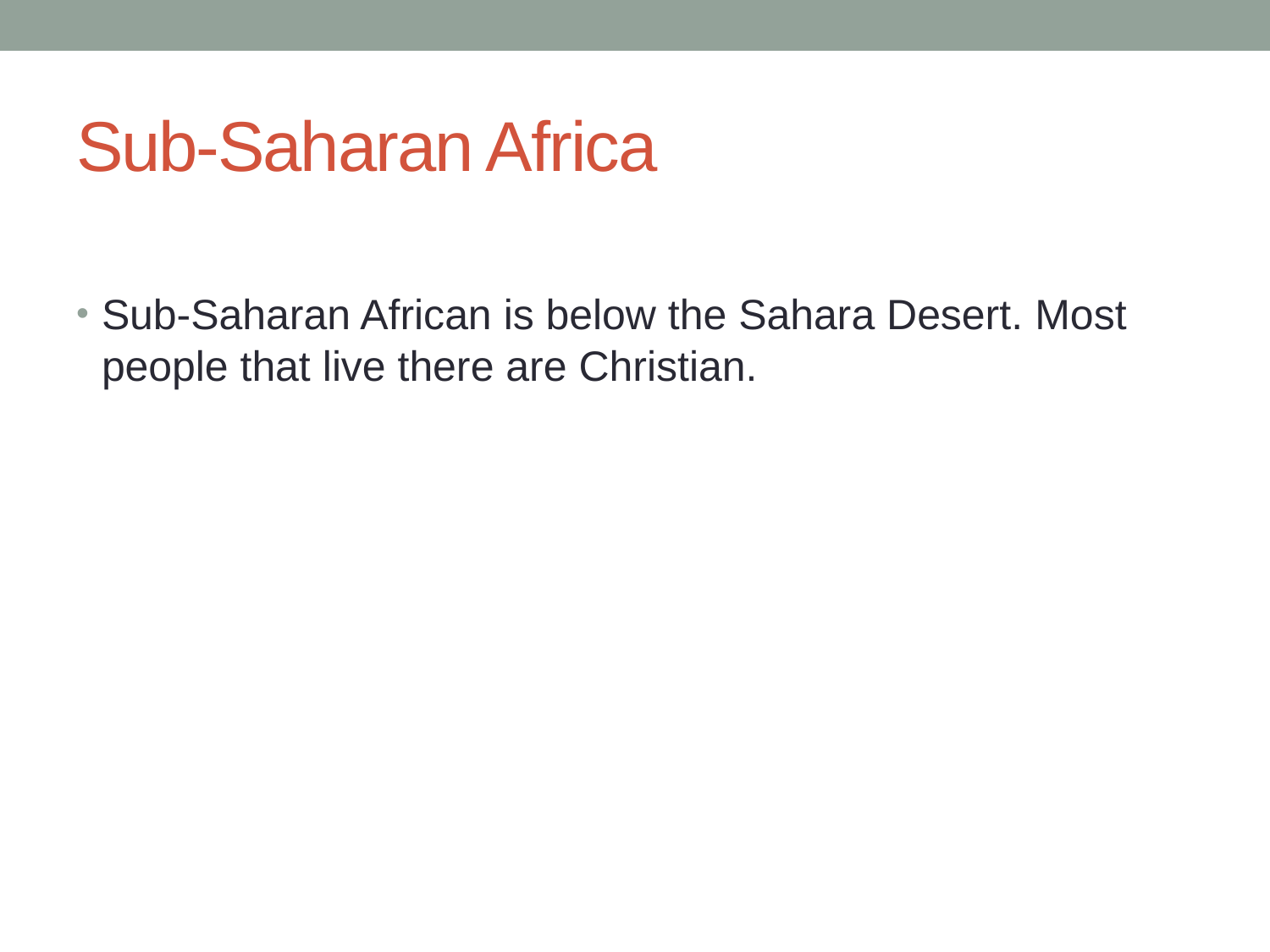

# Sub-Saharan Africa

Sub-Saharan African is below the Sahara Desert. Most people that live there are Christian.